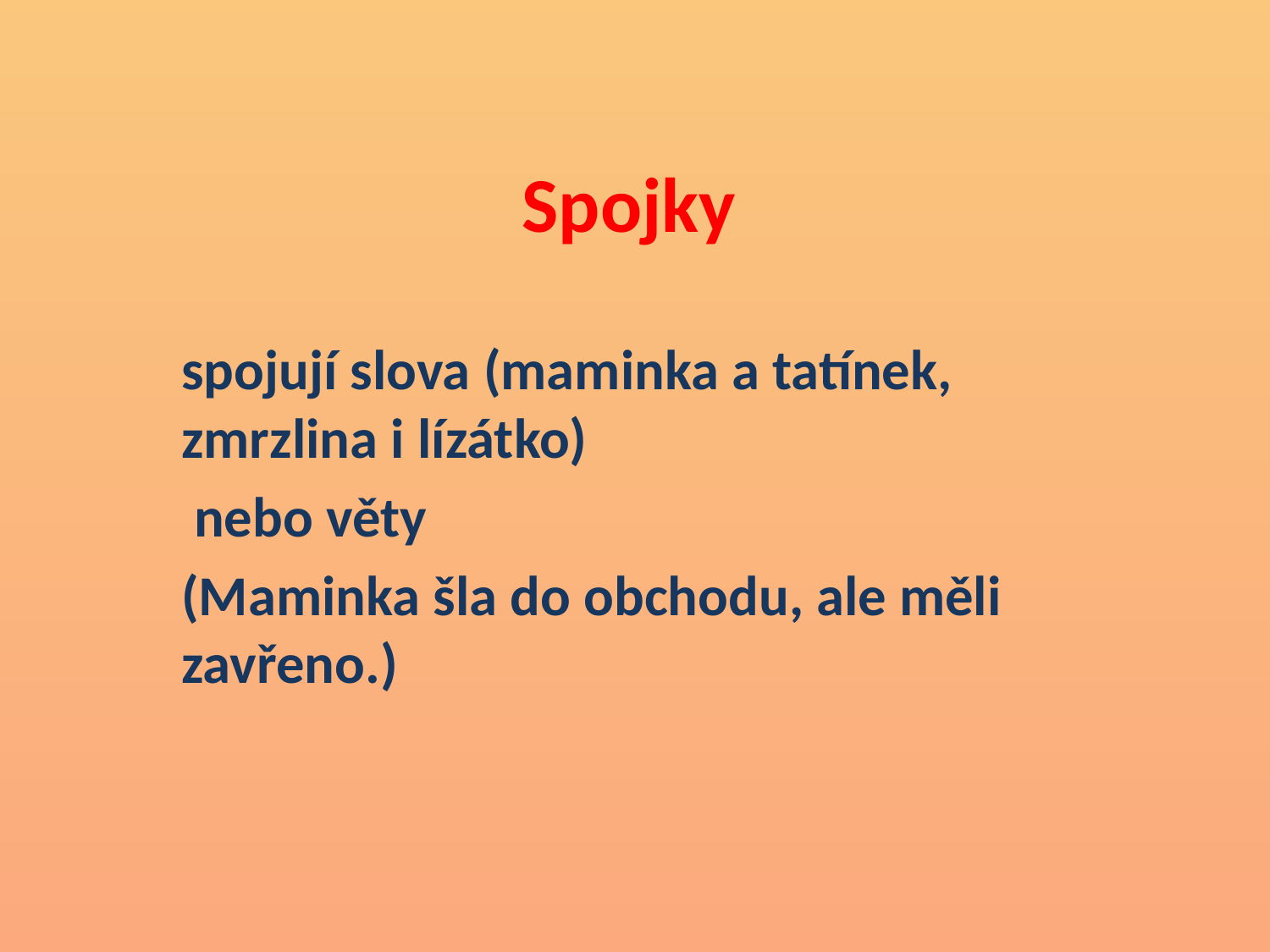

# Spojky
spojují slova (maminka a tatínek, zmrzlina i lízátko)
 nebo věty
(Maminka šla do obchodu, ale měli zavřeno.)